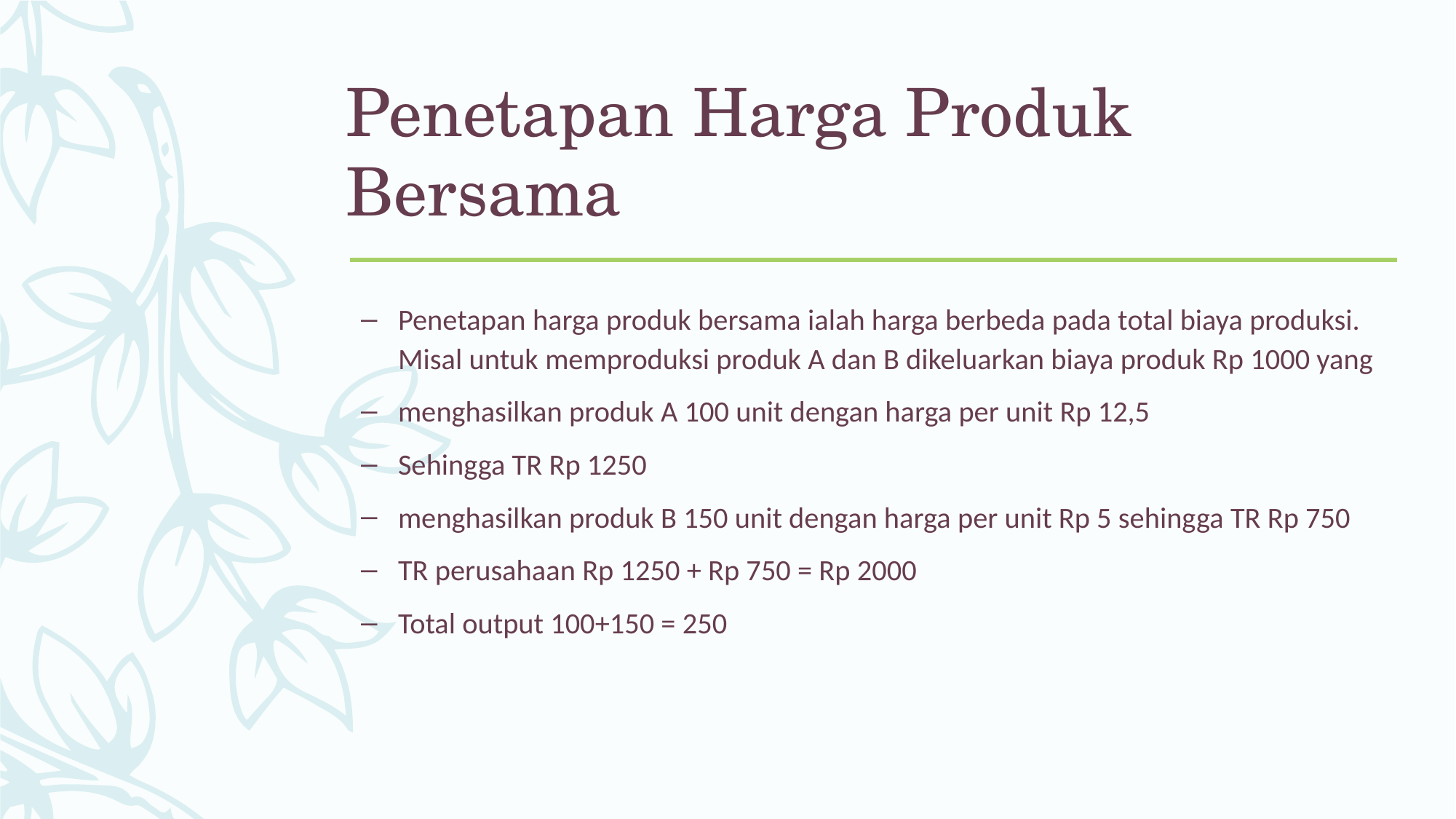

# Penetapan Harga Produk Bersama
Penetapan harga produk bersama ialah harga berbeda pada total biaya produksi. Misal untuk memproduksi produk A dan B dikeluarkan biaya produk Rp 1000 yang
menghasilkan produk A 100 unit dengan harga per unit Rp 12,5
Sehingga TR Rp 1250
menghasilkan produk B 150 unit dengan harga per unit Rp 5 sehingga TR Rp 750
TR perusahaan Rp 1250 + Rp 750 = Rp 2000
Total output 100+150 = 250